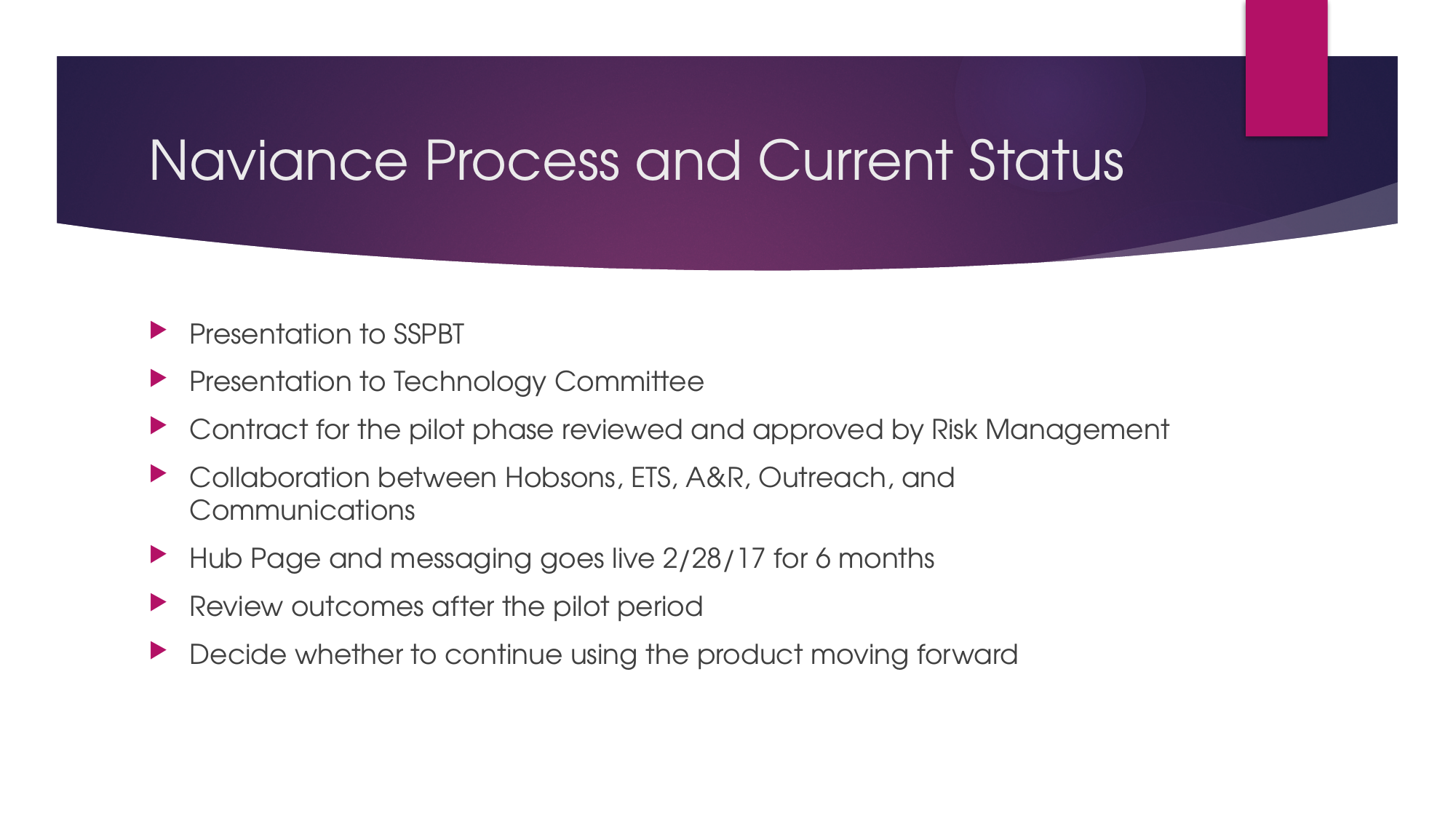

# Naviance Process and Current Status
Presentation to SSPBT
Presentation to Technology Committee
Contract for the pilot phase reviewed and approved by Risk Management
Collaboration between Hobsons, ETS, A&R, Outreach, and Communications
Hub Page and messaging goes live 2/28/17 for 6 months
Review outcomes after the pilot period
Decide whether to continue using the product moving forward